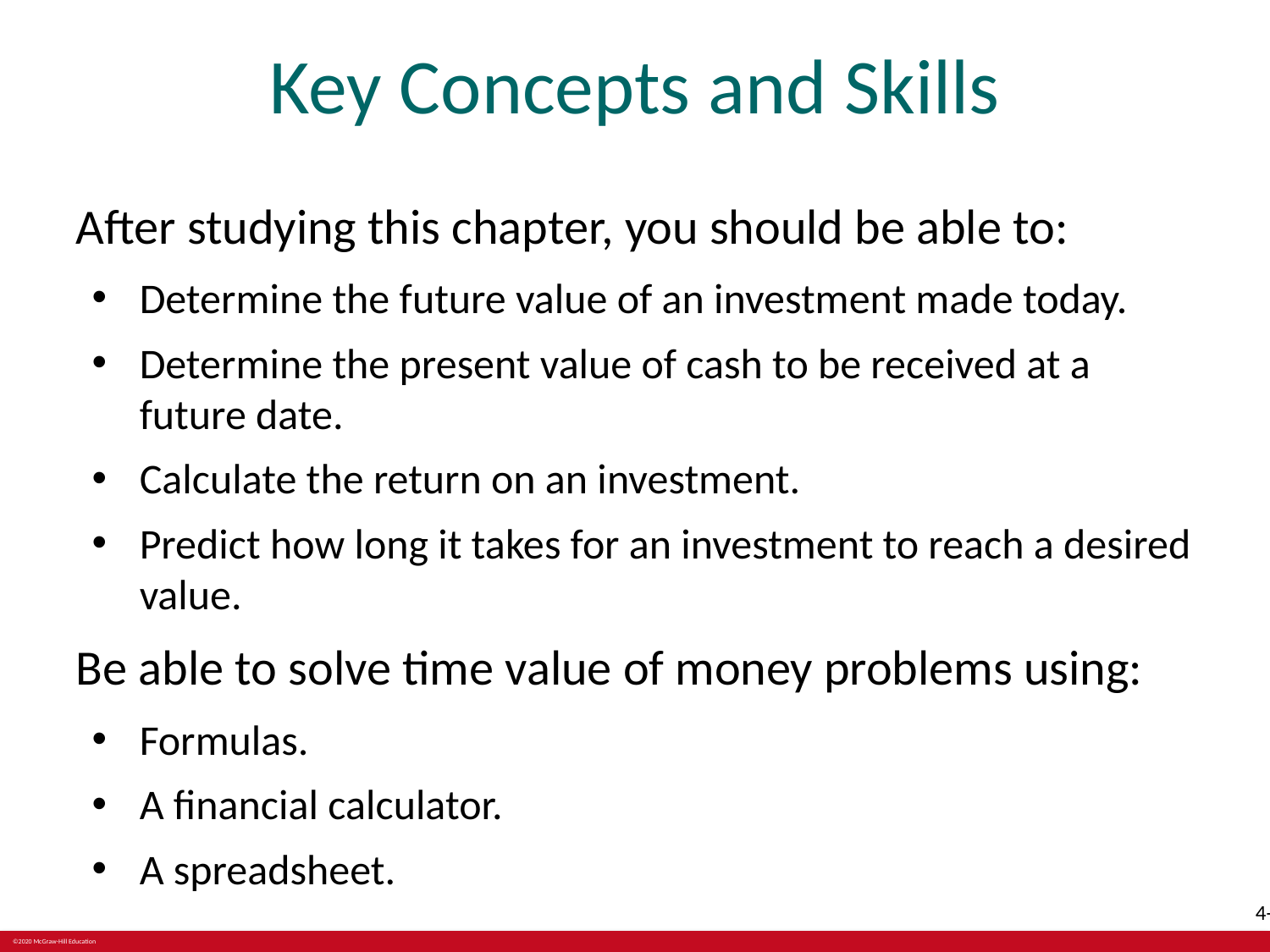

# Key Concepts and Skills
After studying this chapter, you should be able to:
Determine the future value of an investment made today.
Determine the present value of cash to be received at a future date.
Calculate the return on an investment.
Predict how long it takes for an investment to reach a desired value.
Be able to solve time value of money problems using:
Formulas.
A financial calculator.
A spreadsheet.